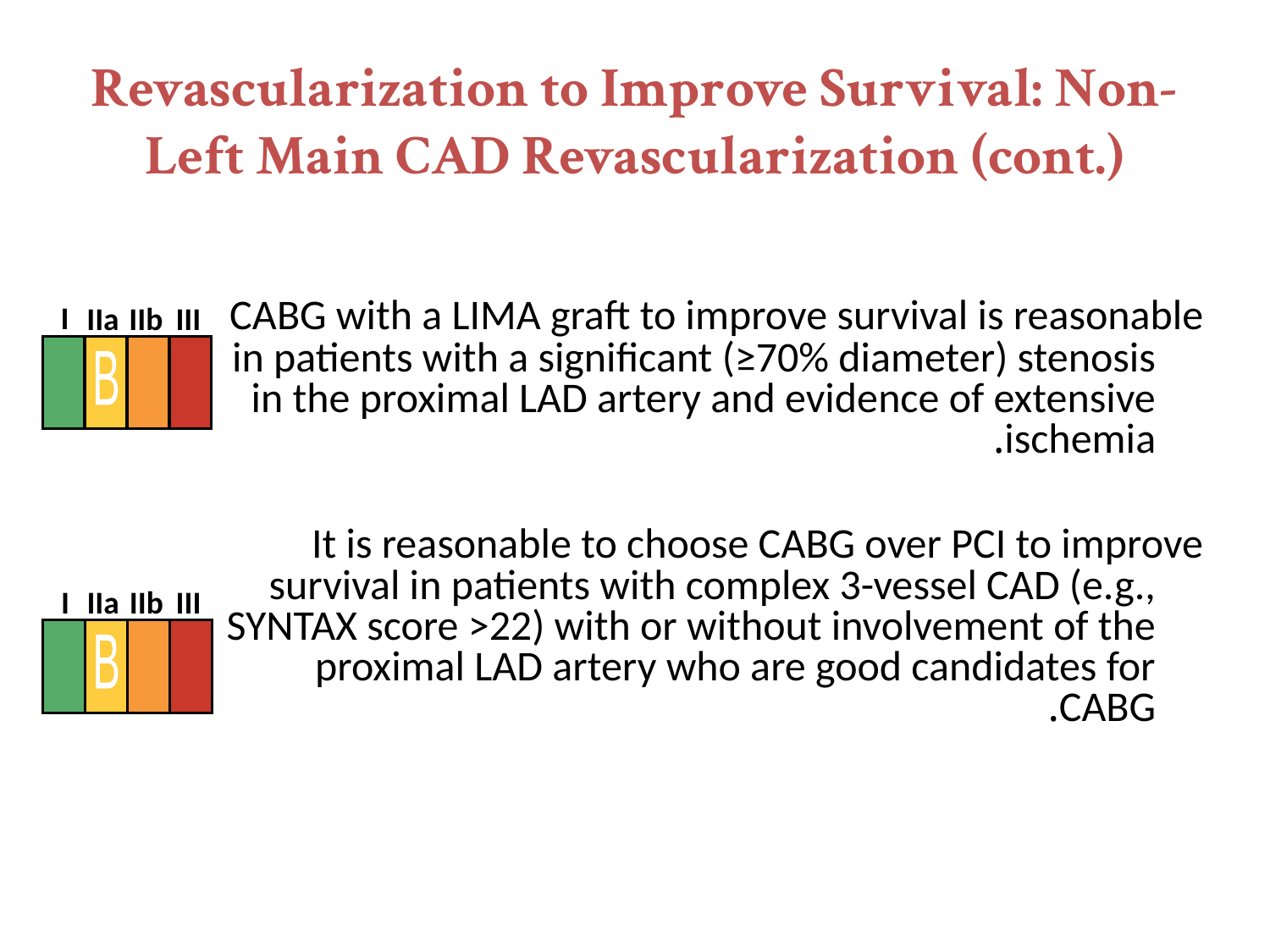

Revascularization to Improve Survival: Non-Left Main CAD Revascularization (cont.)

	CABG with a LIMA graft to improve survival is reasonable in patients with a significant (≥70% diameter) stenosis in the proximal LAD artery and evidence of extensive ischemia.

	It is reasonable to choose CABG over PCI to improve survival in patients with complex 3-vessel CAD (e.g., SYNTAX score >22) with or without involvement of the proximal LAD artery who are good candidates for CABG.
I
IIa
IIb
III

B

I
IIa
IIb
III

B